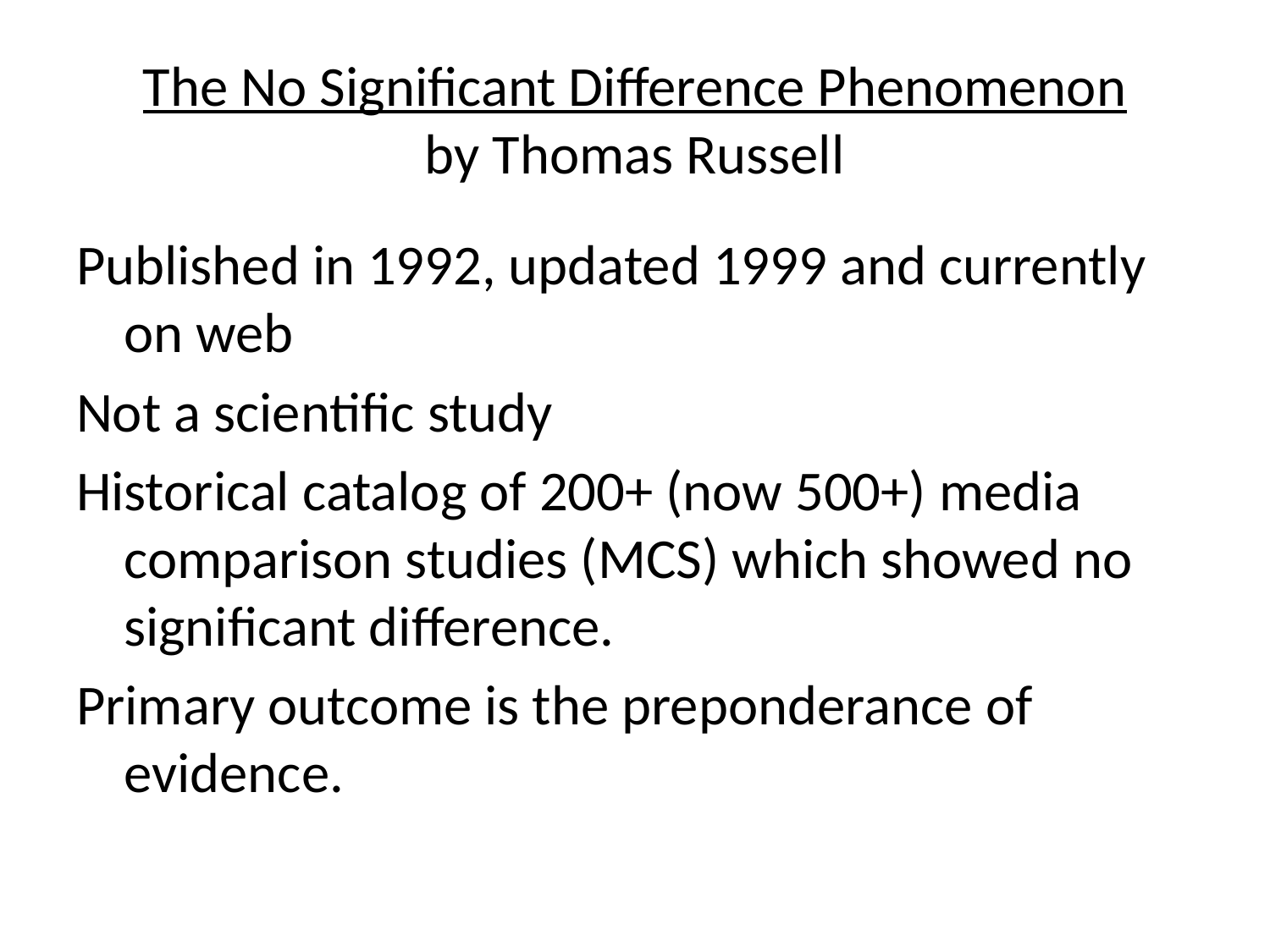

# The No Significant Difference Phenomenon by Thomas Russell
Published in 1992, updated 1999 and currently on web
Not a scientific study
Historical catalog of 200+ (now 500+) media comparison studies (MCS) which showed no significant difference.
Primary outcome is the preponderance of evidence.